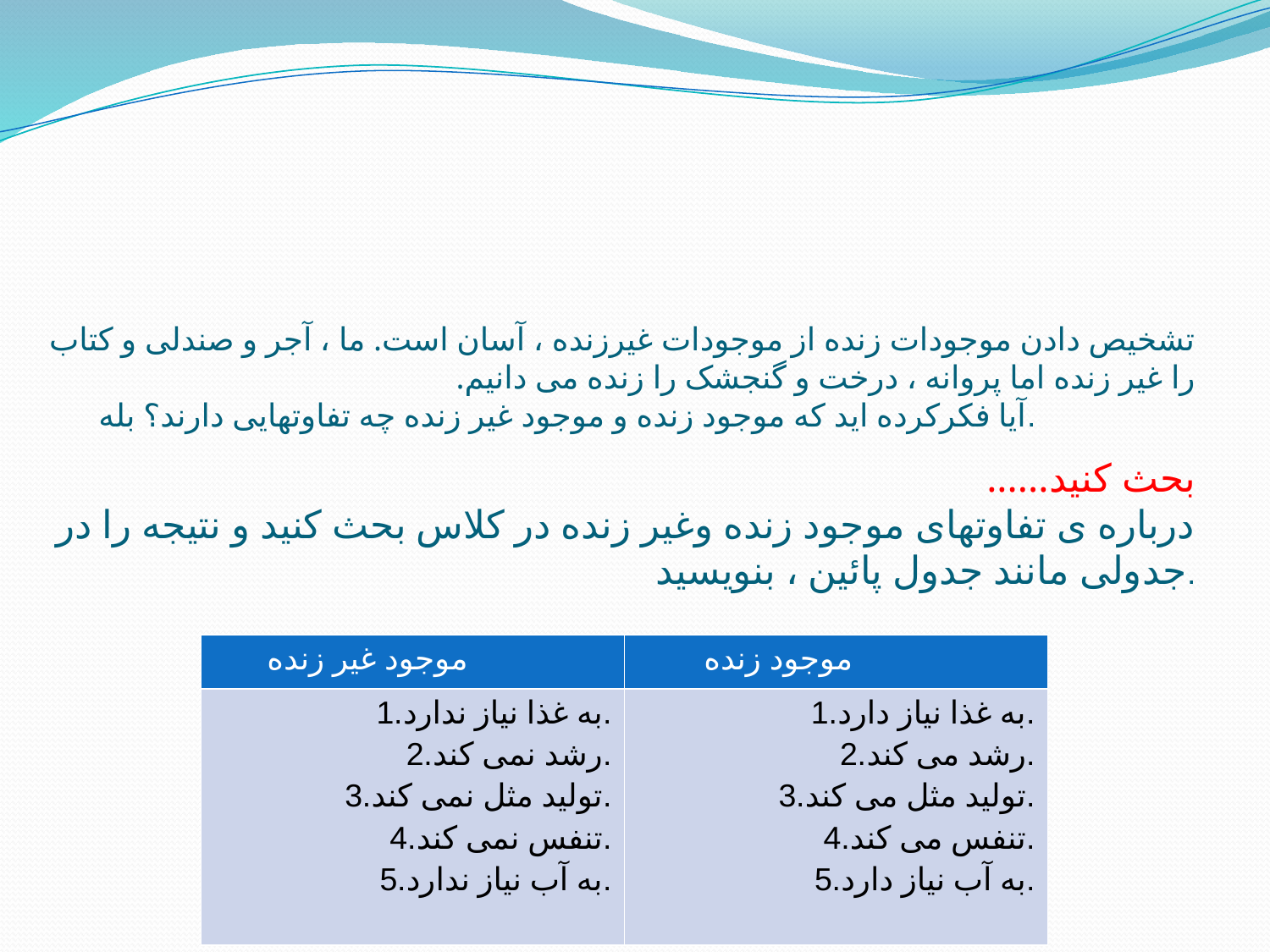

تشخیص دادن موجودات زنده از موجودات غیرزنده ، آسان است. ما ، آجر و صندلی و کتاب را غیر زنده اما پروانه ، درخت و گنجشک را زنده می دانیم.
آیا فکرکرده اید که موجود زنده و موجود غیر زنده چه تفاوتهايی دارند؟ بله.
 بحث کنید......
درباره ی تفاوتهای موجود زنده وغیر زنده در کلاس بحث کنید و نتیجه را در جدولی مانند جدول پائین ، بنویسید.
| موجود غیر زنده | موجود زنده |
| --- | --- |
| 1.به غذا نیاز ندارد. 2.رشد نمی کند. 3.تولید مثل نمی کند. 4.تنفس نمی کند. 5.به آب نیاز ندارد. | 1.به غذا نیاز دارد. 2.رشد می کند. 3.تولید مثل می کند. 4.تنفس می کند. 5.به آب نیاز دارد. |